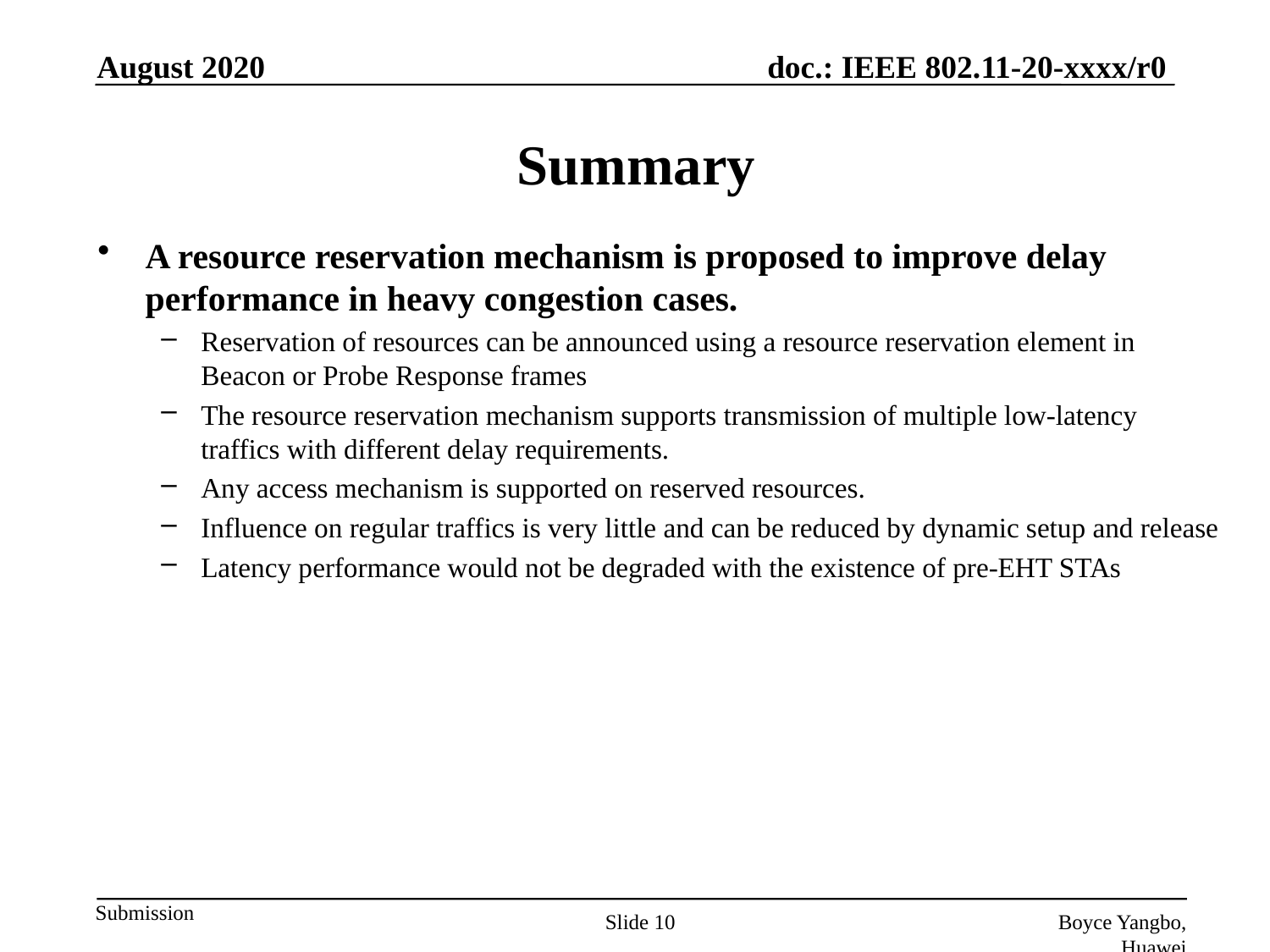

August 2020
Summary
A resource reservation mechanism is proposed to improve delay performance in heavy congestion cases.
Reservation of resources can be announced using a resource reservation element in Beacon or Probe Response frames
The resource reservation mechanism supports transmission of multiple low-latency traffics with different delay requirements.
Any access mechanism is supported on reserved resources.
Influence on regular traffics is very little and can be reduced by dynamic setup and release
Latency performance would not be degraded with the existence of pre-EHT STAs
Slide 10
Boyce Yangbo, Huawei